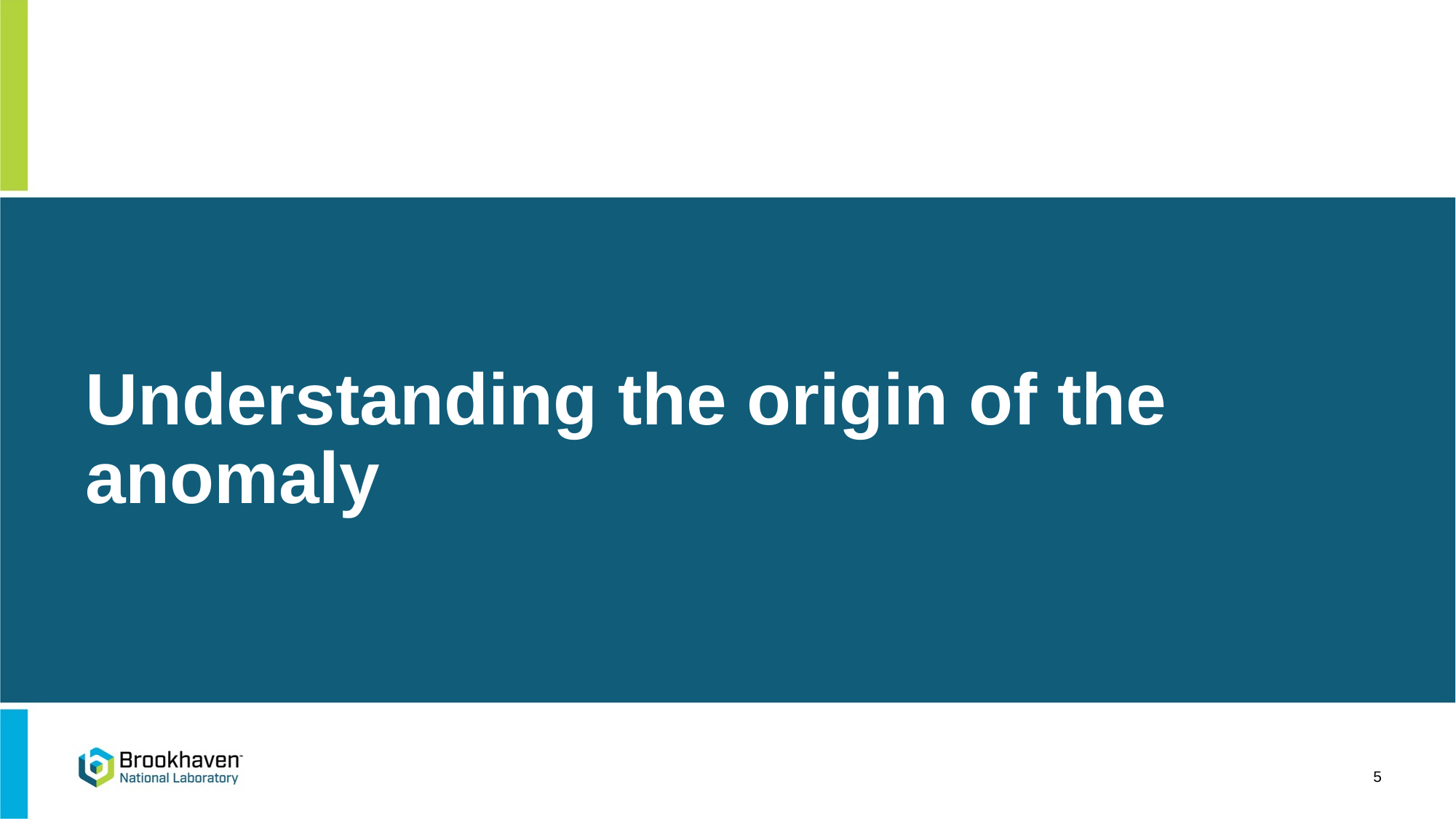

# Understanding the origin of the anomaly
5